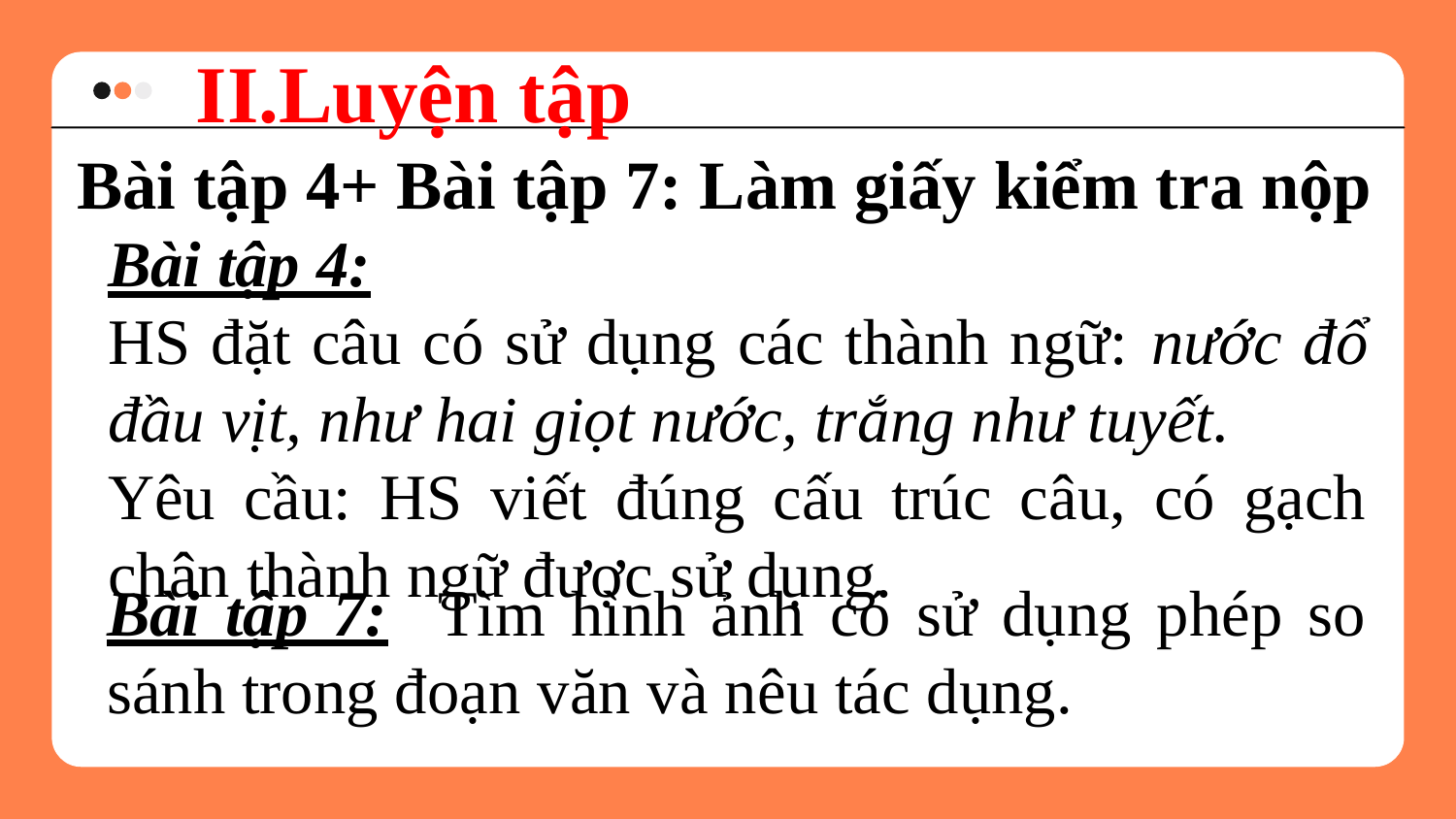

II.Luyện tập

Bài tập 4+ Bài tập 7: Làm giấy kiểm tra nộp
Bài tập 4:
HS đặt câu có sử dụng các thành ngữ: nước đổ đầu vịt, như hai giọt nước, trắng như tuyết.
Yêu cầu: HS viết đúng cấu trúc câu, có gạch chân thành ngữ được sử dụng.

Bài tập 7:  Tìm hình ảnh có sử dụng phép so sánh trong đoạn văn và nêu tác dụng.